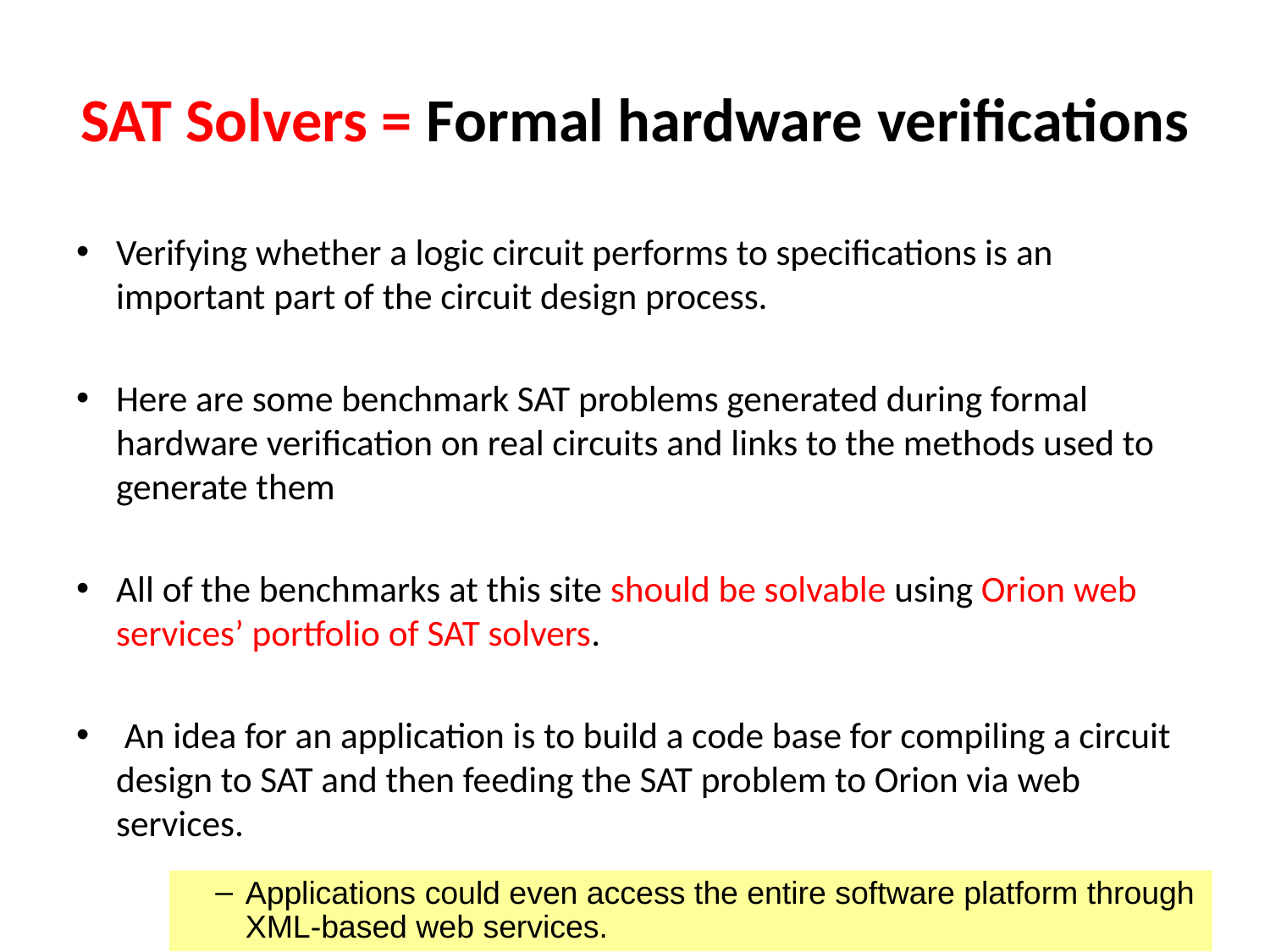

# SAT Solvers = Formal hardware verifications
Verifying whether a logic circuit performs to specifications is an important part of the circuit design process.

Here are some benchmark SAT problems generated during formal hardware verification on real circuits and links to the methods used to generate them

All of the benchmarks at this site should be solvable using Orion web services’ portfolio of SAT solvers.

 An idea for an application is to build a code base for compiling a circuit design to SAT and then feeding the SAT problem to Orion via web services.

Applications could even access the entire software platform through XML-based web services.